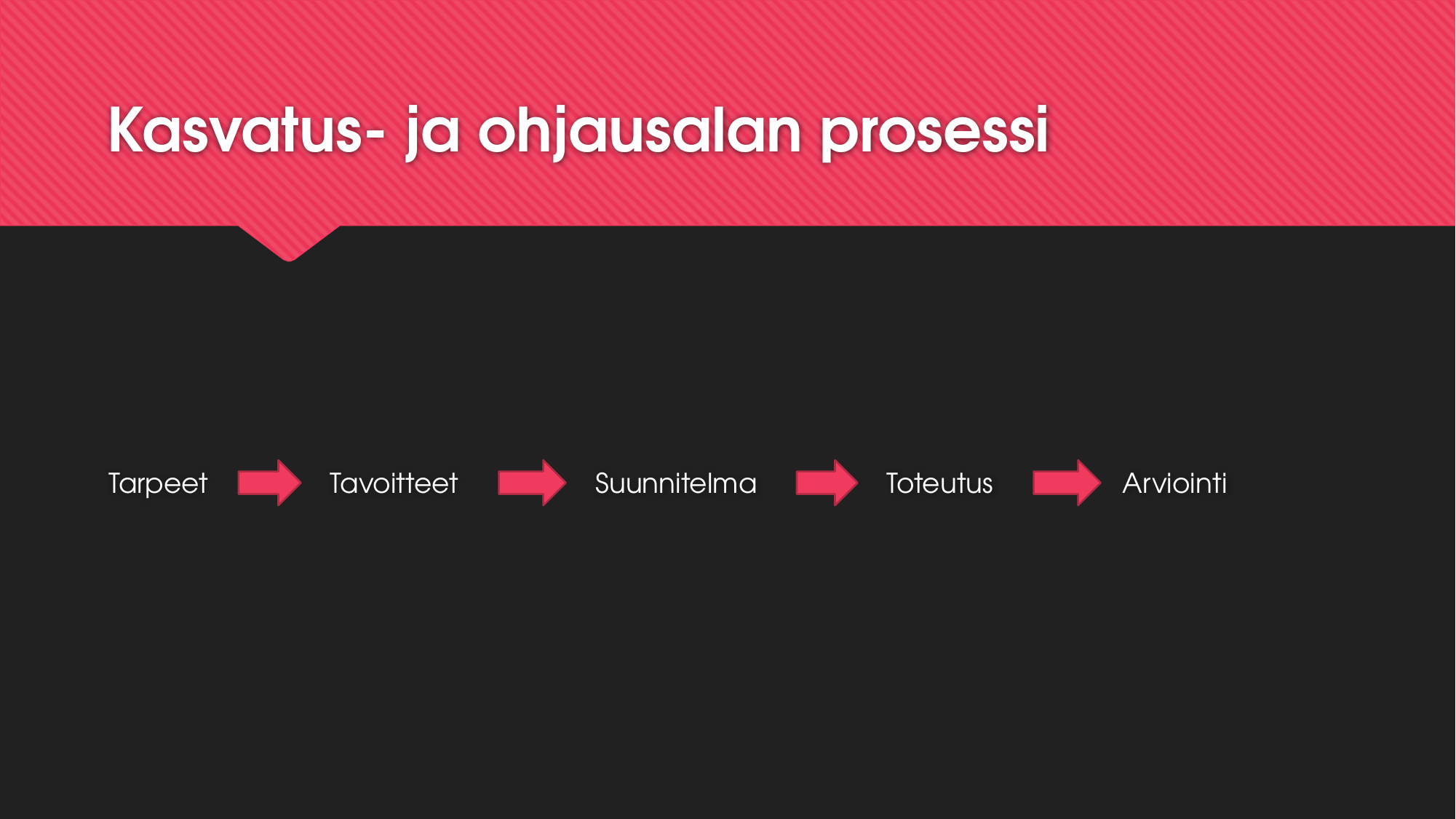

# Kasvatus- ja ohjausalan prosessi
Tarpeet                Tavoitteet                  Suunnitelma                 Toteutus                 Arviointi